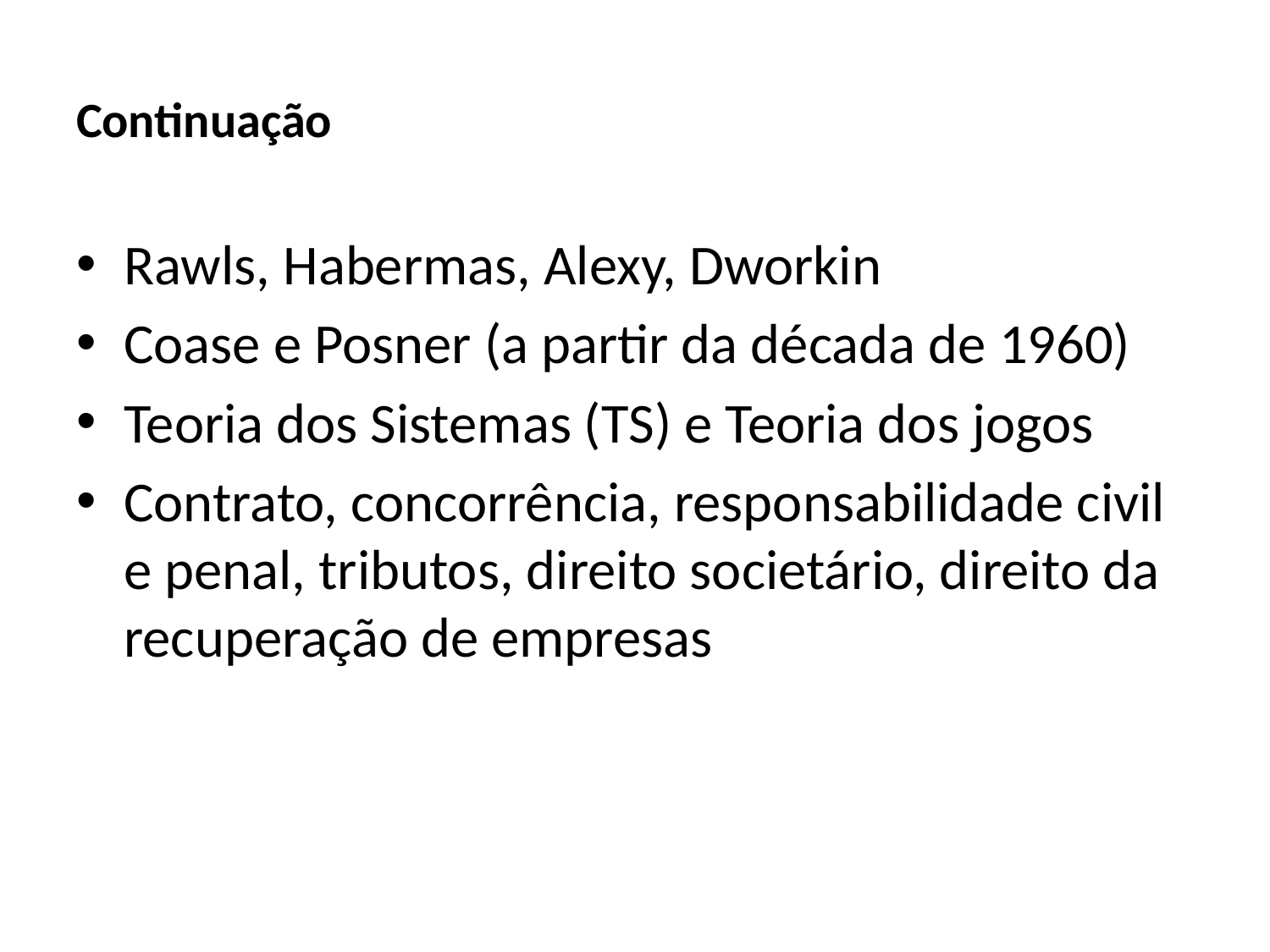

# Continuação
Rawls, Habermas, Alexy, Dworkin
Coase e Posner (a partir da década de 1960)
Teoria dos Sistemas (TS) e Teoria dos jogos
Contrato, concorrência, responsabilidade civil e penal, tributos, direito societário, direito da recuperação de empresas